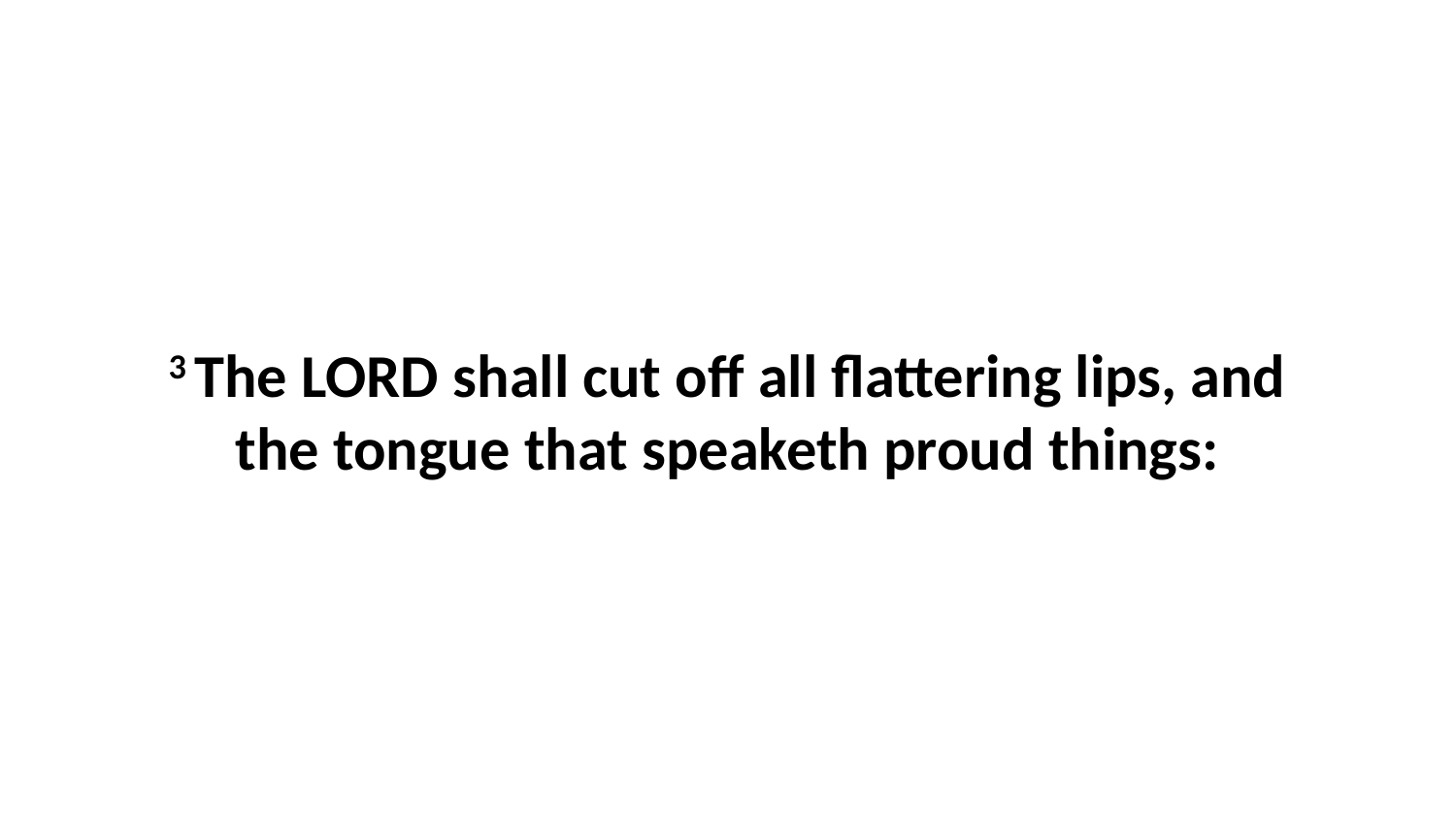

3 The LORD shall cut off all flattering lips, and the tongue that speaketh proud things: